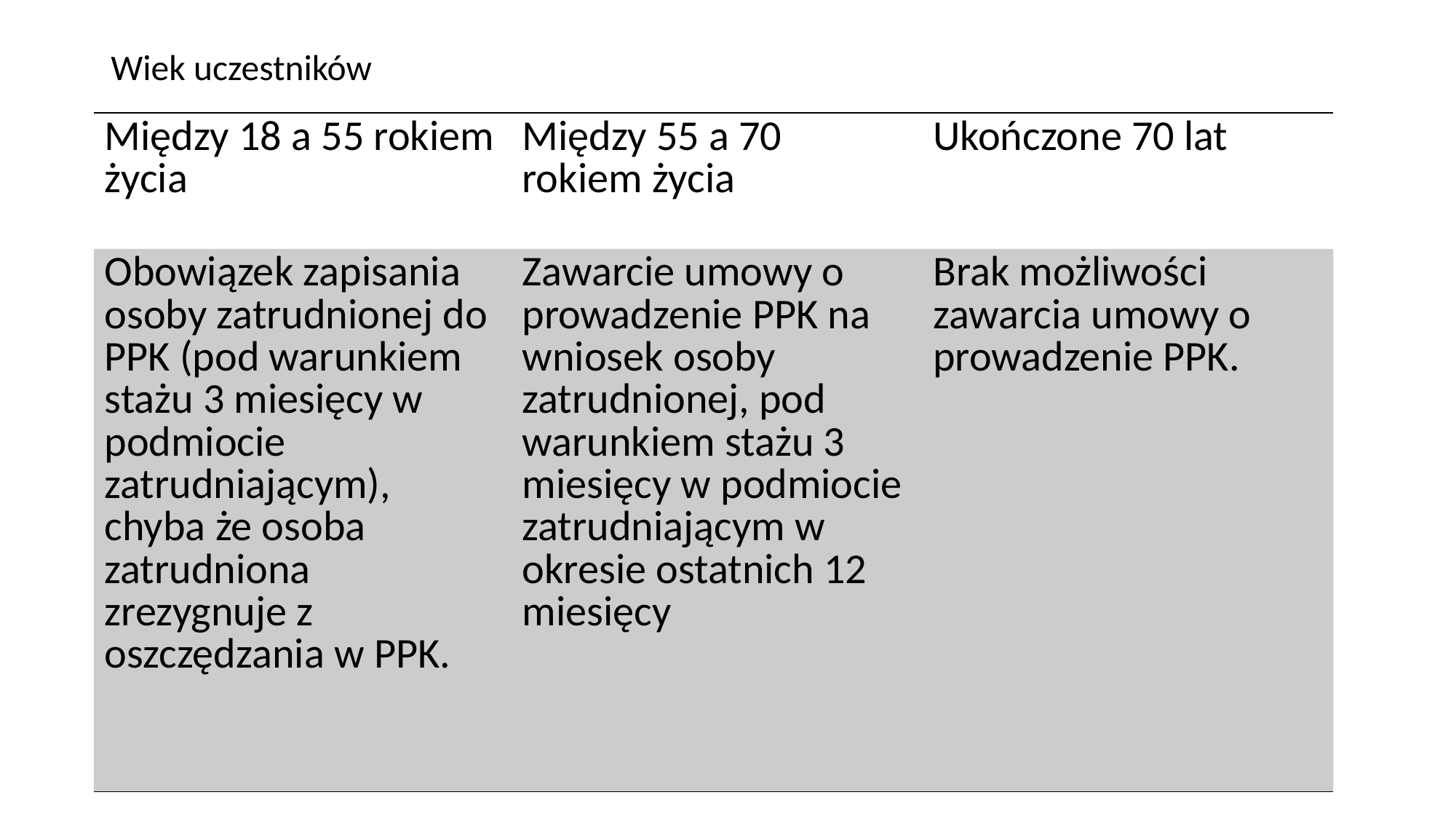

# Wiek uczestników
| Między 18 a 55 rokiem życia | Między 55 a 70 rokiem życia | Ukończone 70 lat |
| --- | --- | --- |
| Obowiązek zapisania osoby zatrudnionej do PPK (pod warunkiem stażu 3 miesięcy w podmiocie zatrudniającym), chyba że osoba zatrudniona zrezygnuje z oszczędzania w PPK. | Zawarcie umowy o prowadzenie PPK na wniosek osoby zatrudnionej, pod warunkiem stażu 3 miesięcy w podmiocie zatrudniającym w okresie ostatnich 12 miesięcy | Brak możliwości zawarcia umowy o prowadzenie PPK. |